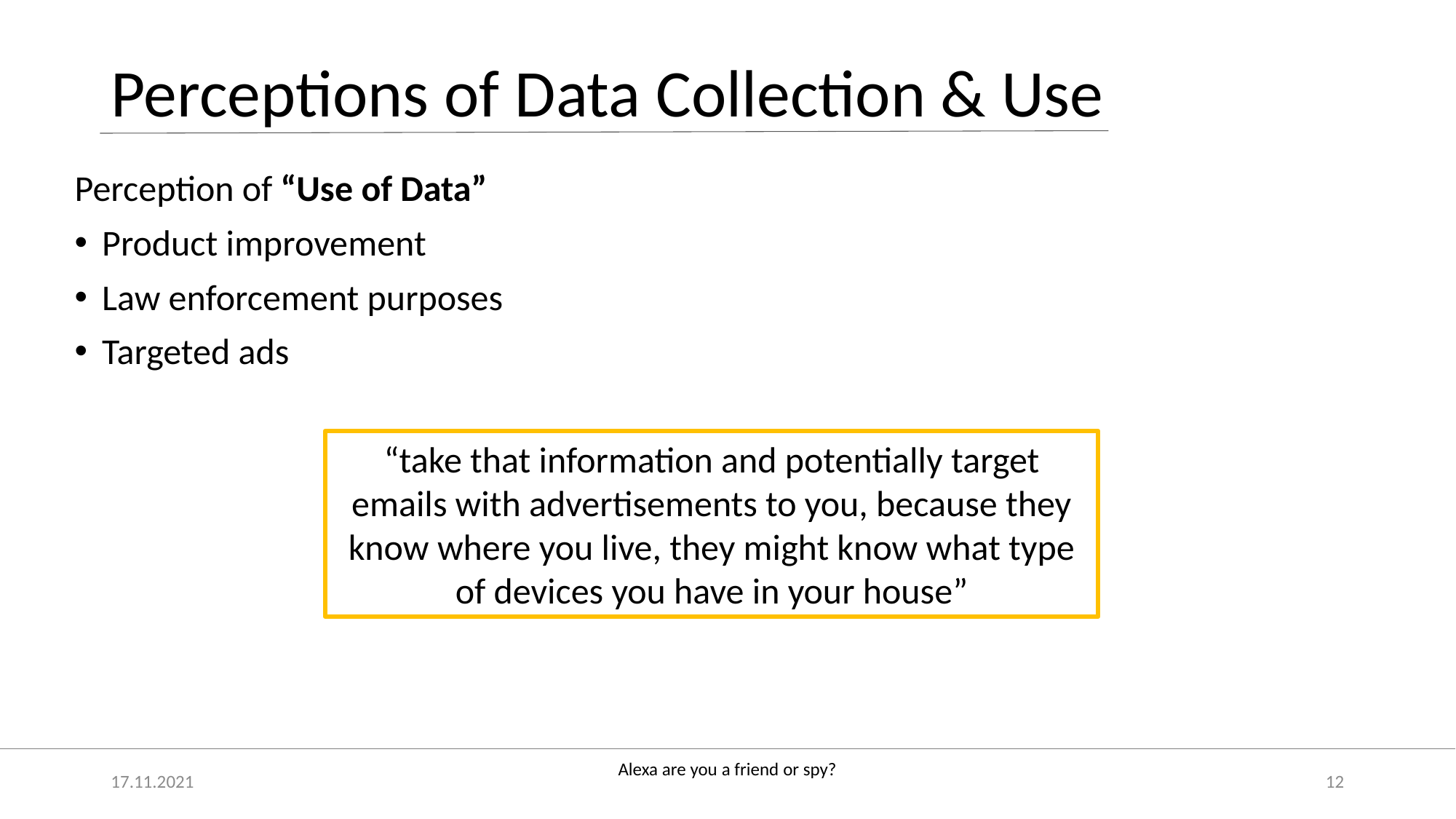

# Perceptions of Data Collection & Use
Perception of “Use of Data”
Product improvement
Law enforcement purposes
Targeted ads

“take that information and potentially target emails with advertisements to you, because they know where you live, they might know what type of devices you have in your house”
17.11.2021
12